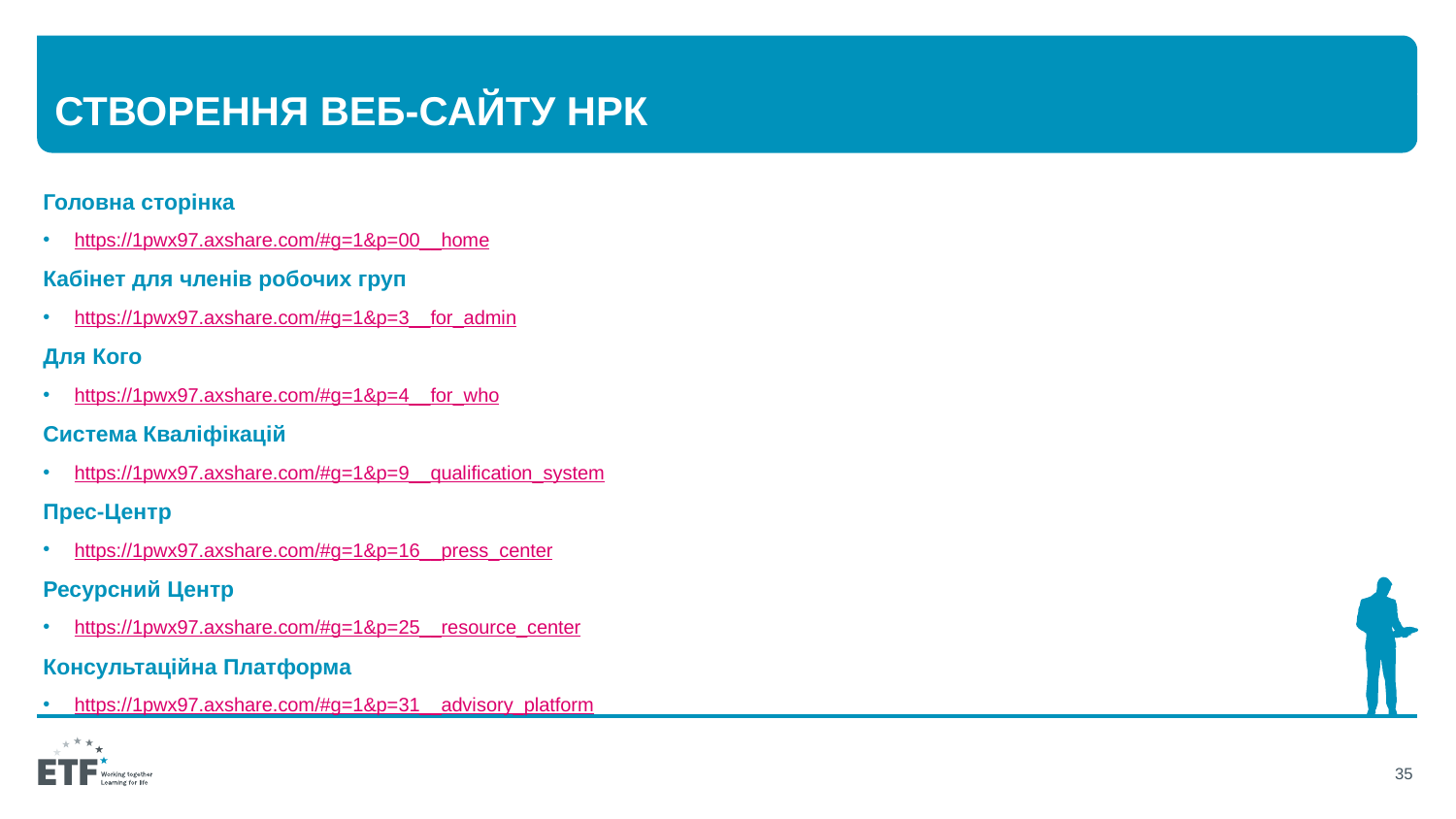

# Створення веб-сайту НРК
Головна сторінка
https://1pwx97.axshare.com/#g=1&p=00__home
Кабінет для членів робочих груп
https://1pwx97.axshare.com/#g=1&p=3__for_admin
Для Кого
https://1pwx97.axshare.com/#g=1&p=4__for_who
Система Кваліфікацій
https://1pwx97.axshare.com/#g=1&p=9__qualification_system
Прес-Центр
https://1pwx97.axshare.com/#g=1&p=16__press_center
Ресурсний Центр
https://1pwx97.axshare.com/#g=1&p=25__resource_center
Консультаційна Платформа
https://1pwx97.axshare.com/#g=1&p=31__advisory_platform

35